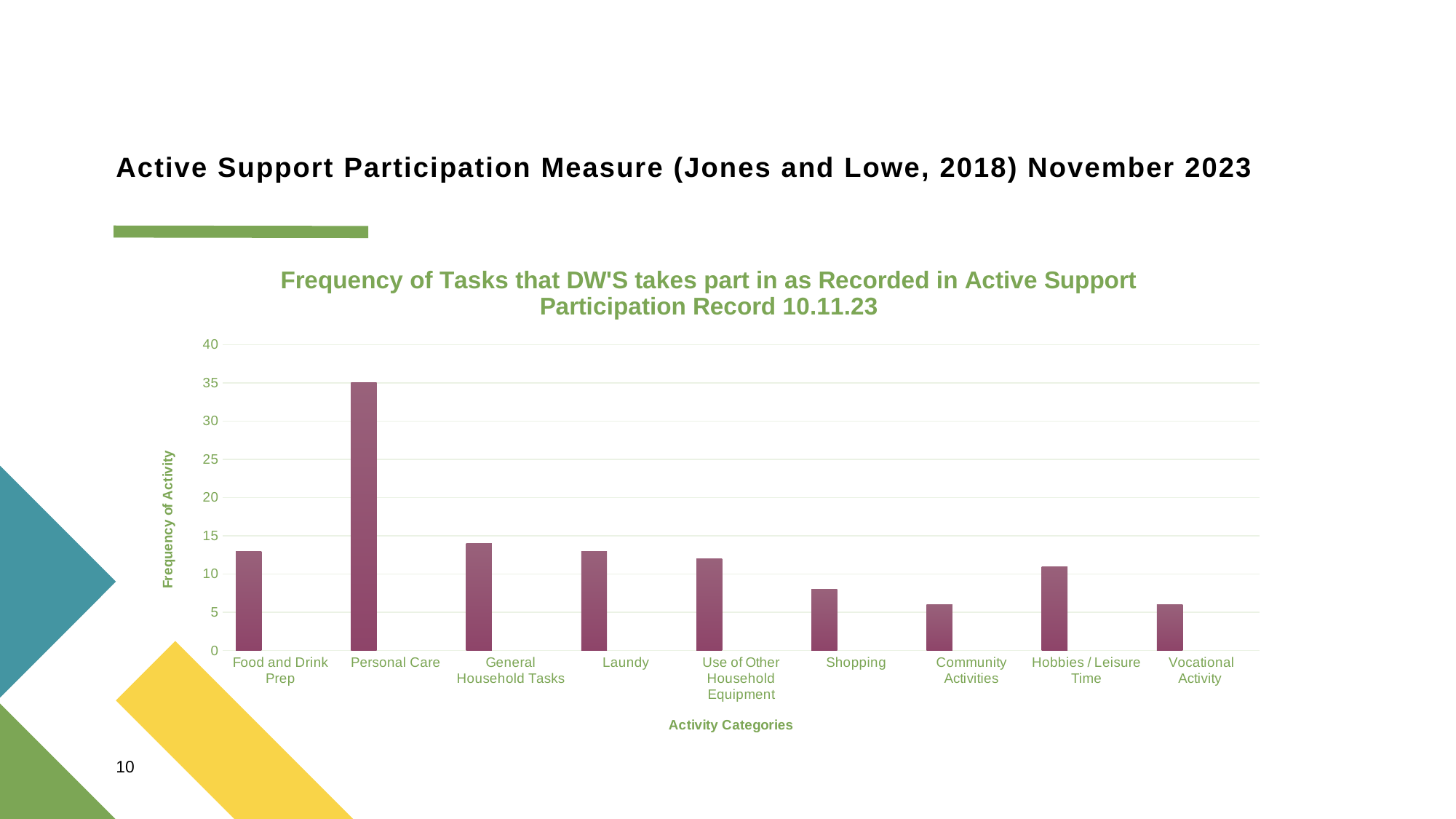

# Active Support Participation Measure (Jones and Lowe, 2018) November 2023

### Chart: Frequency of Tasks that DW'S takes part in as Recorded in Active Support Participation Record 10.11.23

| Category | Frequency | Colofn1 | Colofn2 |
|---|---|---|---|
| Food and Drink Prep | 13.0 | None | None |
| Personal Care | 35.0 | None | None |
| General Household Tasks | 14.0 | None | None |
| Laundy | 13.0 | None | None |
| Use of Other Household Equipment | 12.0 | None | None |
| Shopping | 8.0 | None | None |
| Community Activities | 6.0 | None | None |
| Hobbies / Leisure Time | 11.0 | None | None |
| Vocational Activity  | 6.0 | None | None |
10